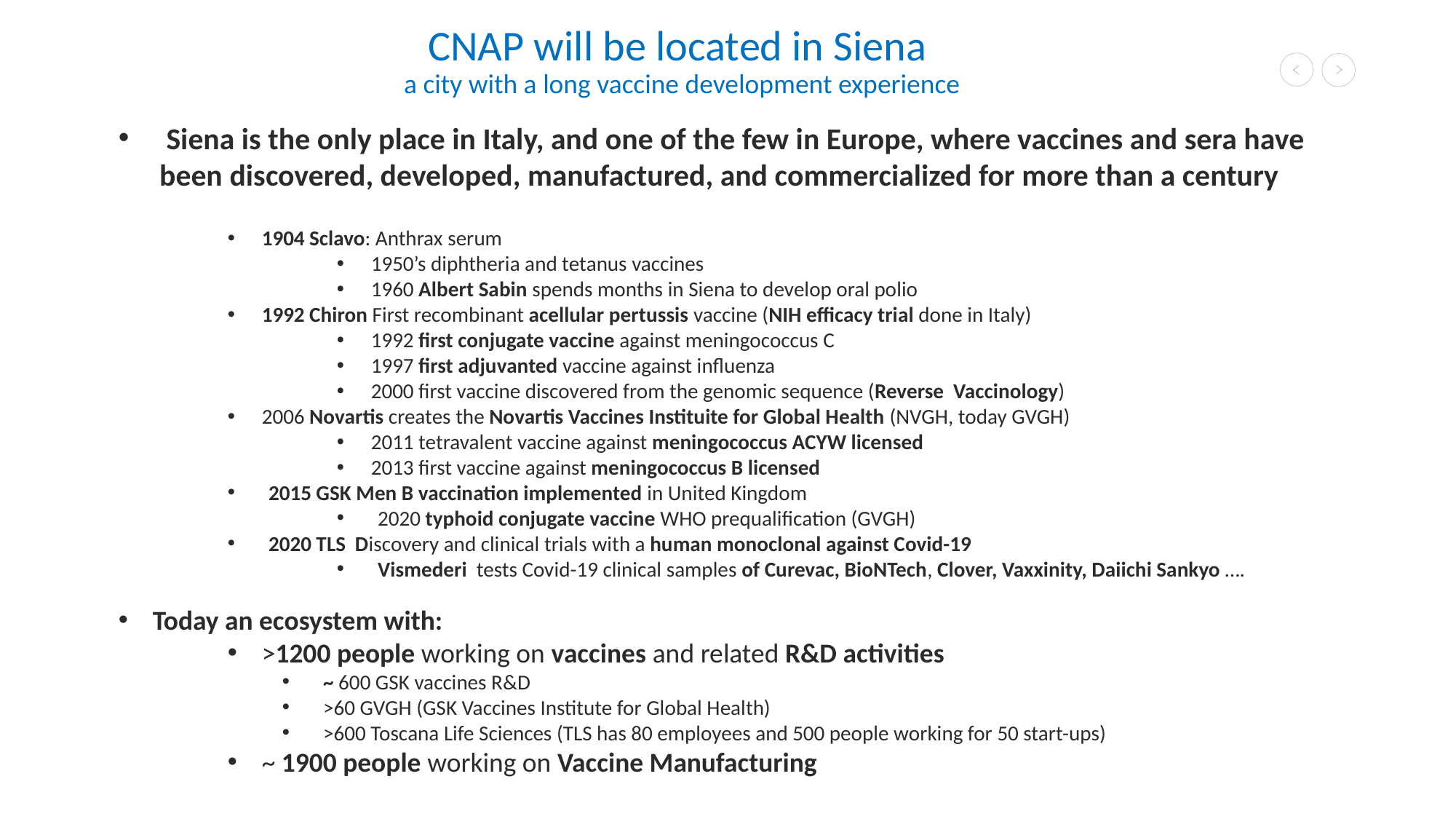

CNAP will be located in Siena
a city with a long vaccine development experience
 Siena is the only place in Italy, and one of the few in Europe, where vaccines and sera have been discovered, developed, manufactured, and commercialized for more than a century

1904 Sclavo: Anthrax serum
1950’s diphtheria and tetanus vaccines
1960 Albert Sabin spends months in Siena to develop oral polio
1992 Chiron First recombinant acellular pertussis vaccine (NIH efficacy trial done in Italy)
1992 first conjugate vaccine against meningococcus C
1997 first adjuvanted vaccine against influenza
2000 first vaccine discovered from the genomic sequence (Reverse  Vaccinology)
2006 Novartis creates the Novartis Vaccines Instituite for Global Health (NVGH, today GVGH)
2011 tetravalent vaccine against meningococcus ACYW licensed
2013 first vaccine against meningococcus B licensed
2015 GSK Men B vaccination implemented in United Kingdom
2020 typhoid conjugate vaccine WHO prequalification (GVGH)
2020 TLS  Discovery and clinical trials with a human monoclonal against Covid-19
Vismederi  tests Covid-19 clinical samples of Curevac, BioNTech, Clover, Vaxxinity, Daiichi Sankyo ….

Today an ecosystem with:
>1200 people working on vaccines and related R&D activities
~ 600 GSK vaccines R&D
>60 GVGH (GSK Vaccines Institute for Global Health)
>600 Toscana Life Sciences (TLS has 80 employees and 500 people working for 50 start-ups)
~ 1900 people working on Vaccine Manufacturing